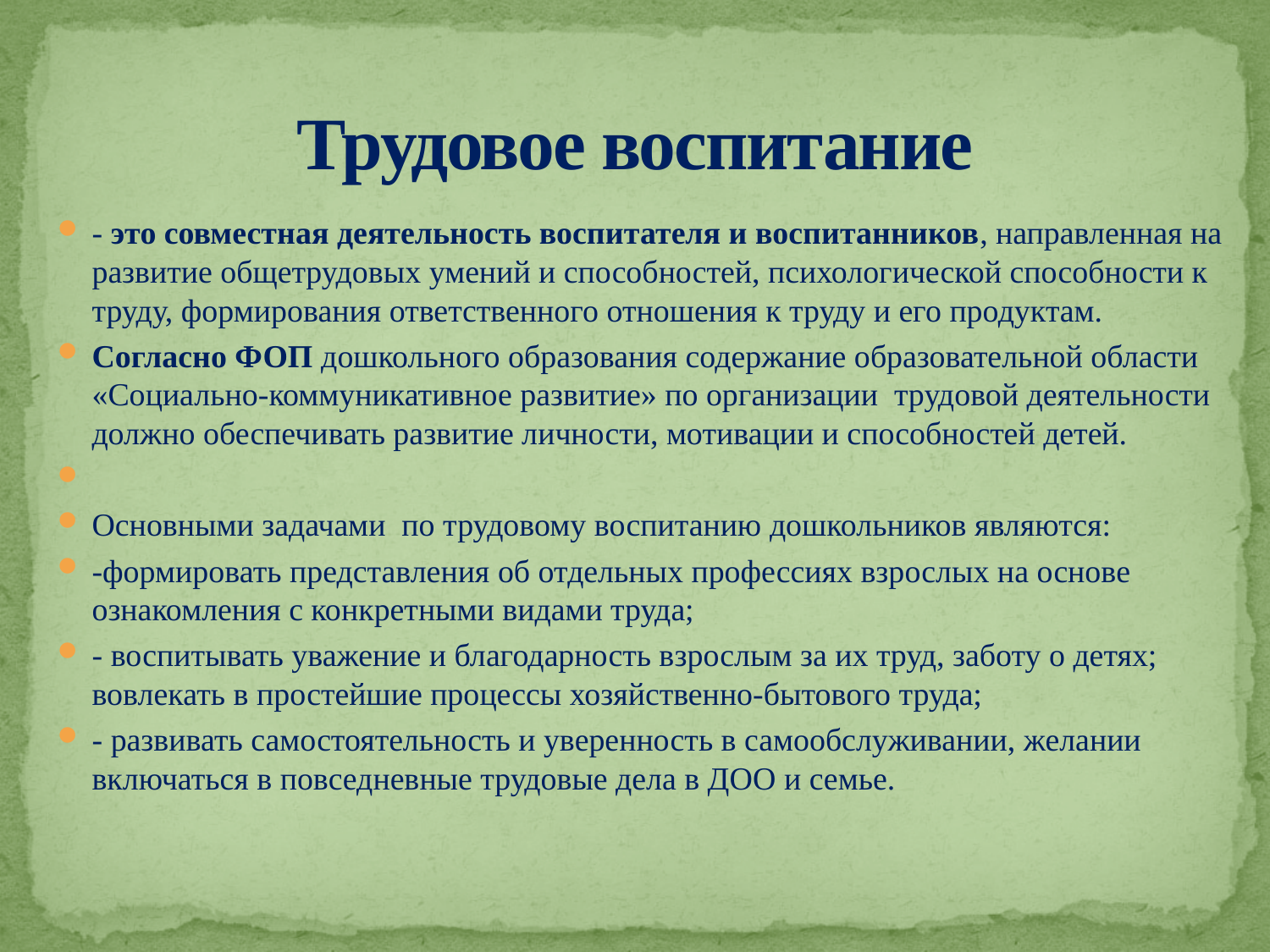

# Трудовое воспитание
- это совместная деятельность воспитателя и воспитанников, направленная на развитие общетрудовых умений и способностей, психологической способности к труду, формирования ответственного отношения к труду и его продуктам.
Согласно ФОП дошкольного образования содержание образовательной области «Социально-коммуникативное развитие» по организации  трудовой деятельности должно обеспечивать развитие личности, мотивации и способностей детей.

Основными задачами  по трудовому воспитанию дошкольников являются:
-формировать представления об отдельных профессиях взрослых на основе ознакомления с конкретными видами труда;
- воспитывать уважение и благодарность взрослым за их труд, заботу о детях; вовлекать в простейшие процессы хозяйственно-бытового труда;
- развивать самостоятельность и уверенность в самообслуживании, желании включаться в повседневные трудовые дела в ДОО и семье.